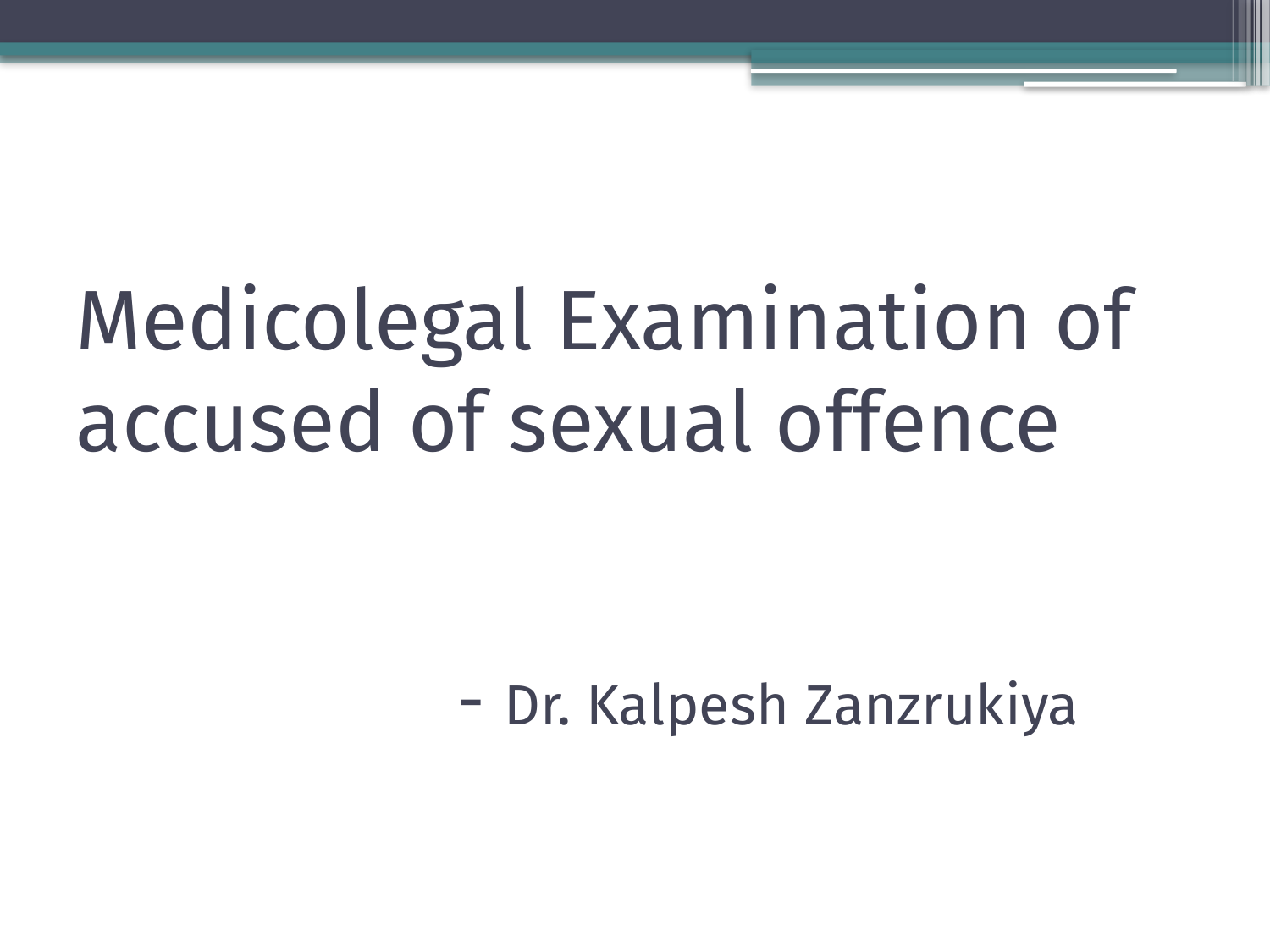

# Medicolegal Examination of accused of sexual offence - Dr. Kalpesh Zanzrukiya